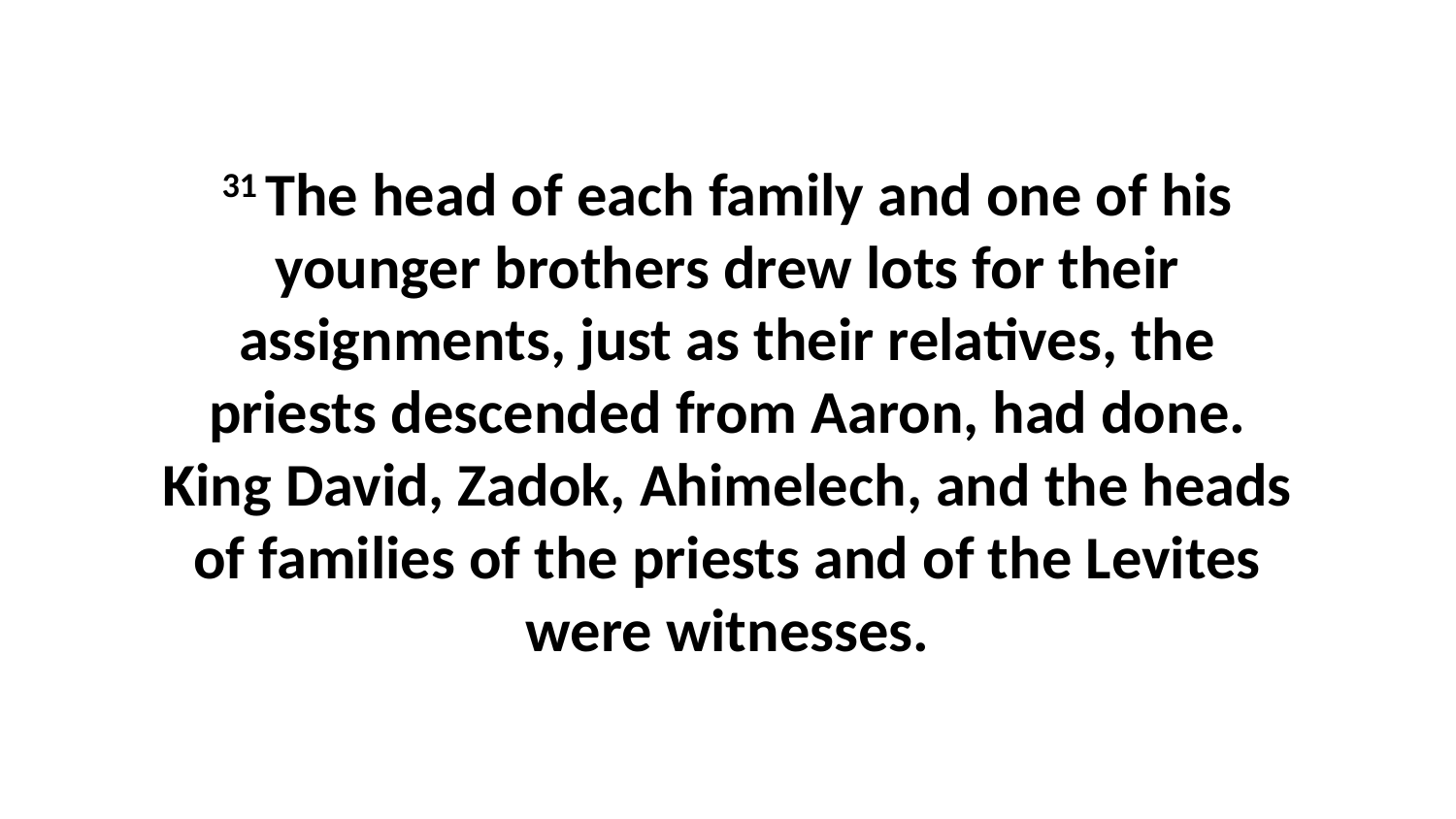

31 The head of each family and one of his younger brothers drew lots for their assignments, just as their relatives, the priests descended from Aaron, had done. King David, Zadok, Ahimelech, and the heads of families of the priests and of the Levites were witnesses.